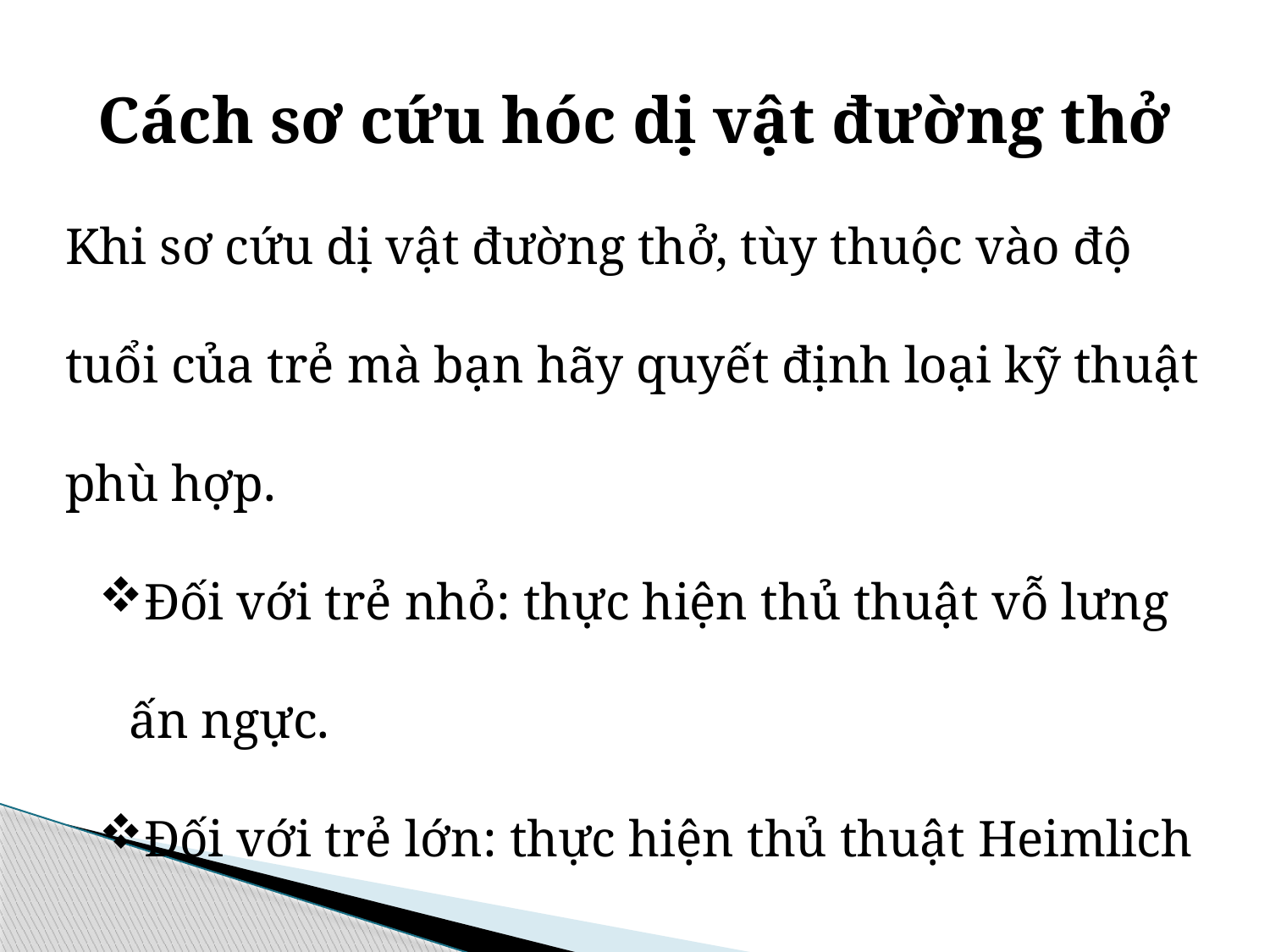

Cách sơ cứu hóc dị vật đường thở
Khi sơ cứu dị vật đường thở, tùy thuộc vào độ tuổi của trẻ mà bạn hãy quyết định loại kỹ thuật phù hợp.
Đối với trẻ nhỏ: thực hiện thủ thuật vỗ lưng ấn ngực.
Đối với trẻ lớn: thực hiện thủ thuật Heimlich